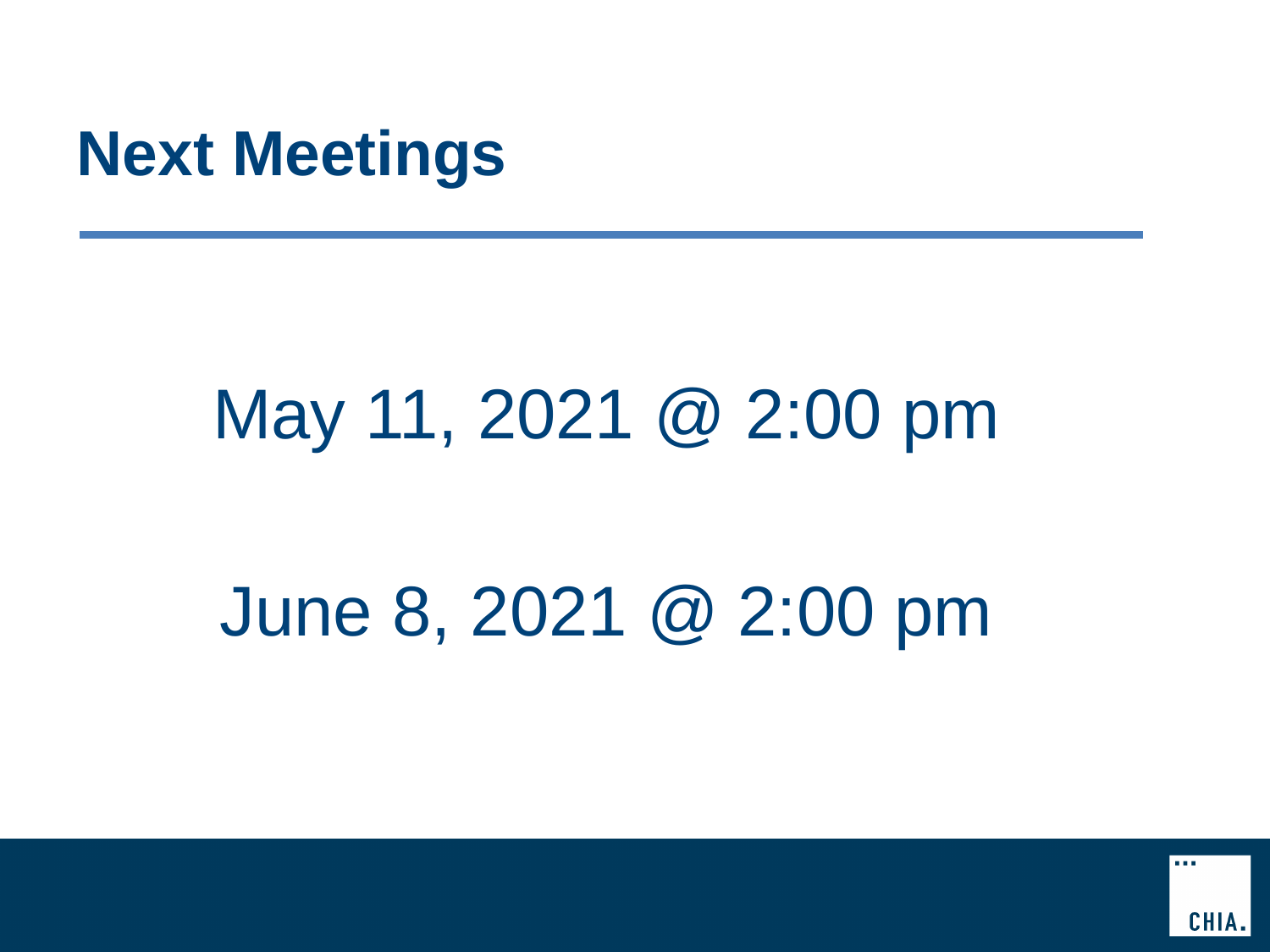

# Next Meetings

May 11, 2021 @ 2:00 pm

June 8, 2021 @ 2:00 pm